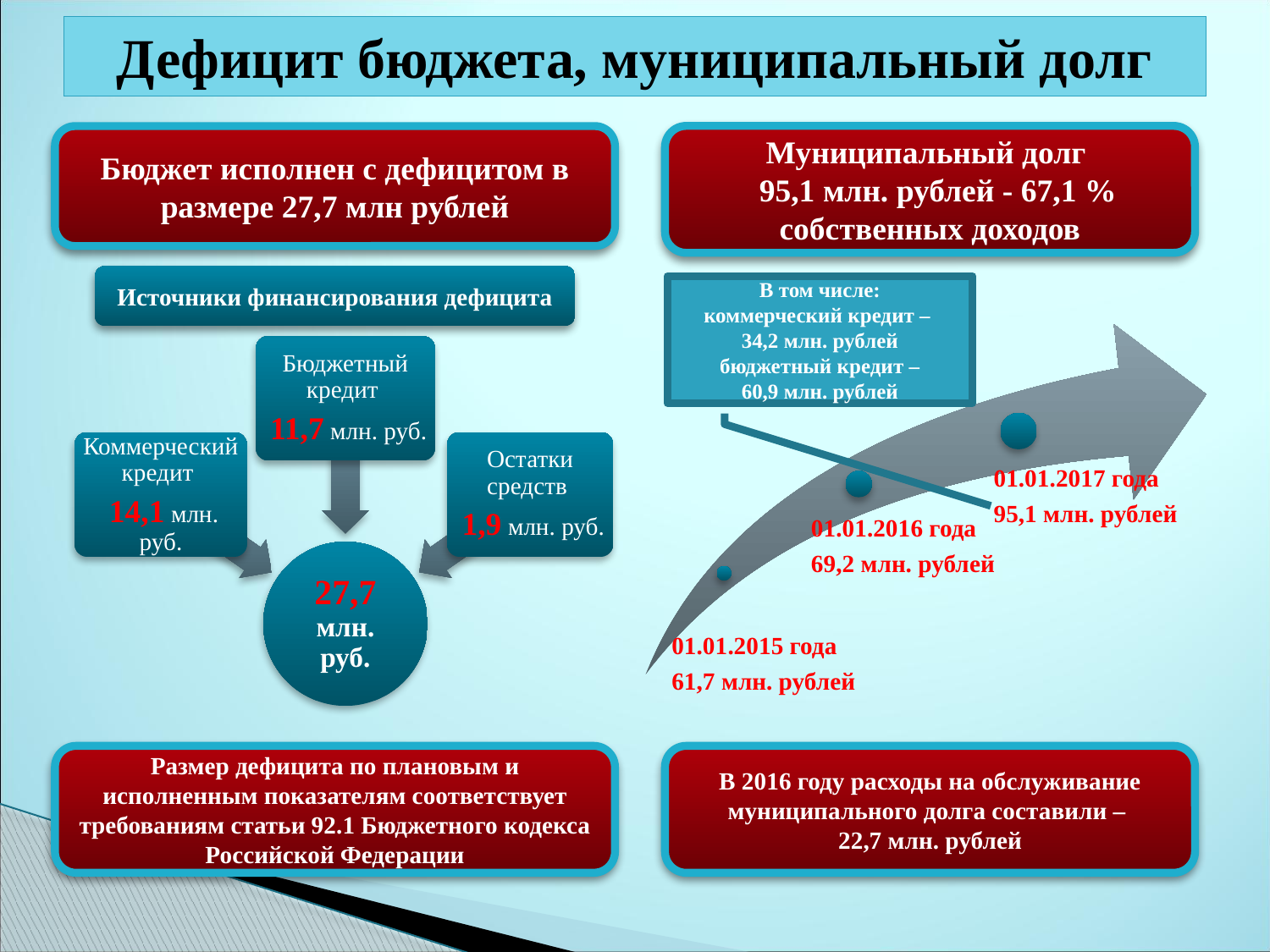

# Дефицит бюджета, муниципальный долг
Муниципальный долг
  95,1 млн. рублей - 67,1 % собственных доходов
Бюджет исполнен с дефицитом в размере 27,7 млн рублей

01.01.2015 года
61,7 млн. рублей
01.01.2016 года
69,2 млн. рублей
01.01.2017 года
95,1 млн. рублей
В том числе:
коммерческий кредит –
34,2 млн. рублей
бюджетный кредит –
 60,9 млн. рублей
Источники финансирования дефицита
27,7 млн. руб.
Коммерческий кредит
 14,1 млн. руб.
Бюджетный кредит
 11,7 млн. руб.
Остатки средств
 1,9 млн. руб.
Размер дефицита по плановым и исполненным показателям соответствует требованиям статьи 92.1 Бюджетного кодекса Российской Федерации
В 2016 году расходы на обслуживание муниципального долга составили –
22,7 млн. рублей